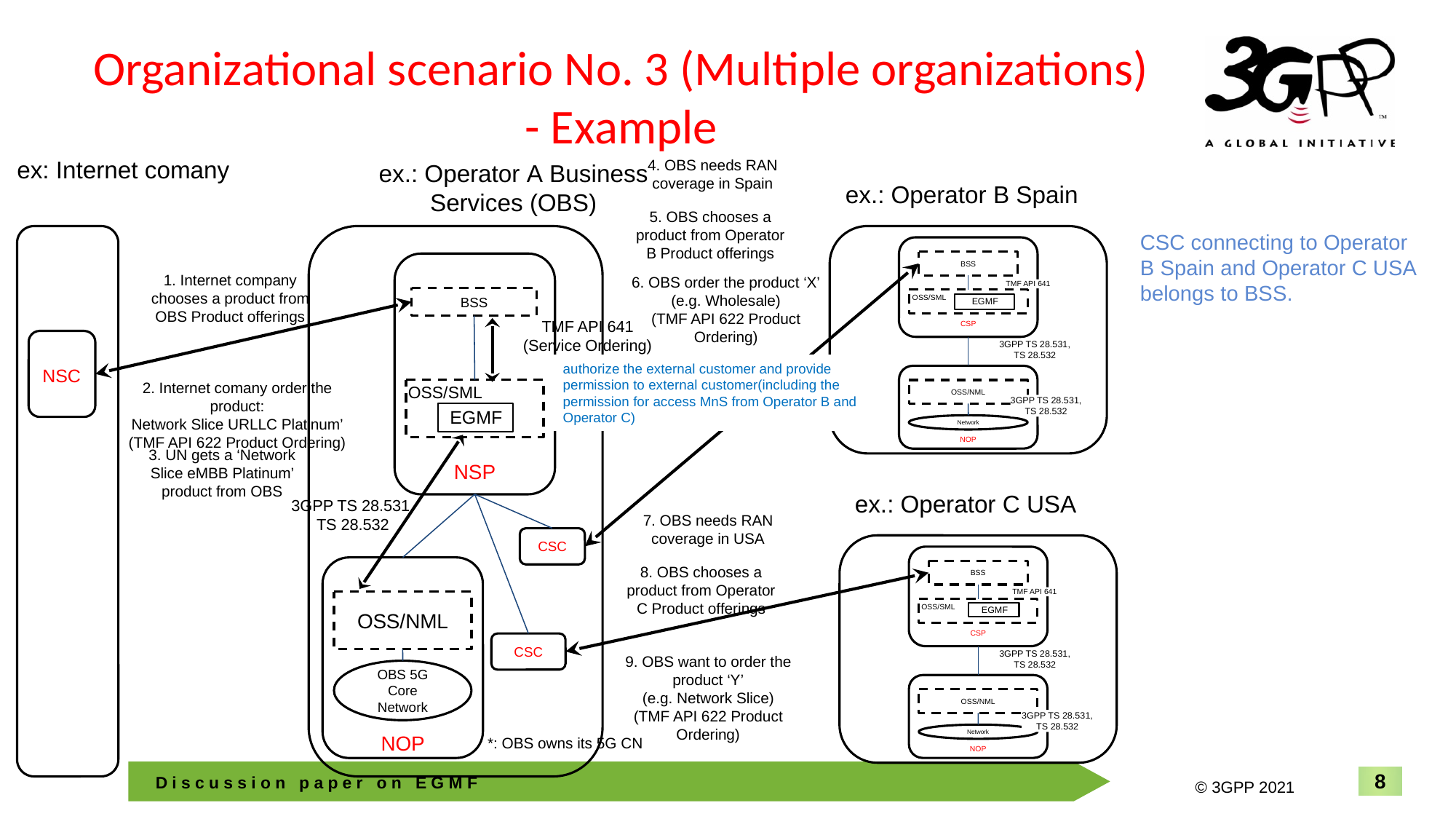

# Organizational scenario No. 3 (Multiple organizations) - Example
ex: Internet comany
4. OBS needs RAN coverage in Spain
ex.: Operator A Business
Services (OBS)
ex.: Operator B Spain
5. OBS chooses a product from Operator B Product offerings
CSC connecting to Operator B Spain and Operator C USA belongs to BSS.

CSP
BSS

NOP
OSS/NML
Network

NSP
1. Internet company chooses a product from OBS Product offerings
6. OBS order the product ‘X’
(e.g. Wholesale)
(TMF API 622 Product Ordering)
TMF API 641
OSS/SML
BSS
EGMF

TMF API 641
(Service Ordering)

3GPP TS 28.531,
TS 28.532
authorize the external customer and provide permission to external customer(including the permission for access MnS from Operator B and Operator C)
NSC
OSS/SML
2. Internet comany order the product:
Network Slice URLLC Platinum’
(TMF API 622 Product Ordering)

3GPP TS 28.531,
TS 28.532
EGMF

3. UN gets a ‘Network Slice eMBB Platinum’ product from OBS
ex.: Operator C USA
3GPP TS 28.531,
TS 28.532
7. OBS needs RAN coverage in USA
CSC

CSP
BSS

NOP
OSS/NML
Network

NOP
8. OBS chooses a product from Operator C Product offerings
TMF API 641
OSS/NML
OSS/SML
EGMF

CSC
3GPP TS 28.531,
TS 28.532
9. OBS want to order the product ‘Y’
(e.g. Network Slice)
(TMF API 622 Product Ordering)
OBS 5G Core Network
3GPP TS 28.531,
TS 28.532
*: OBS owns its 5G CN